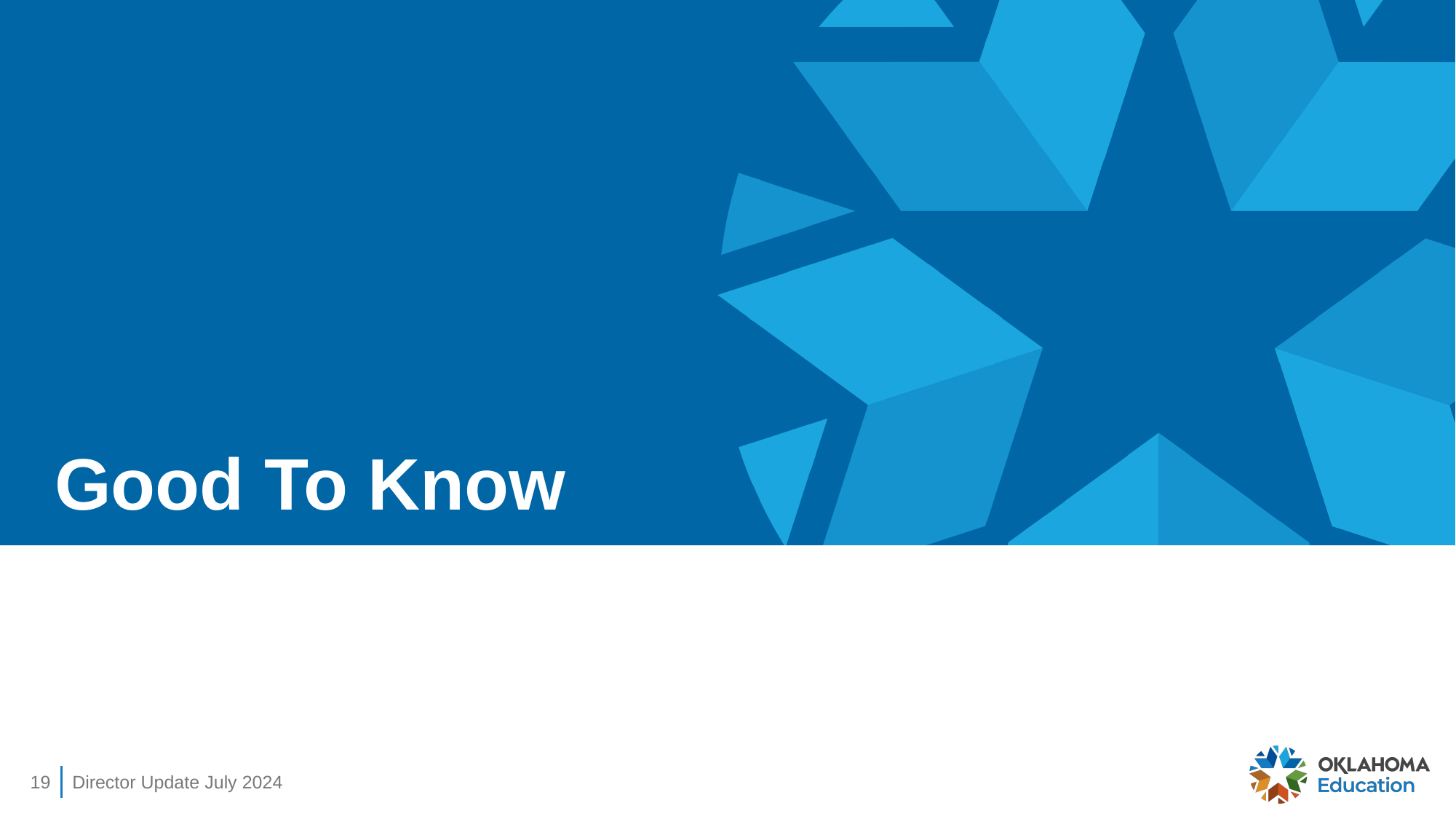

# Good To Know

19
Director Update July 2024